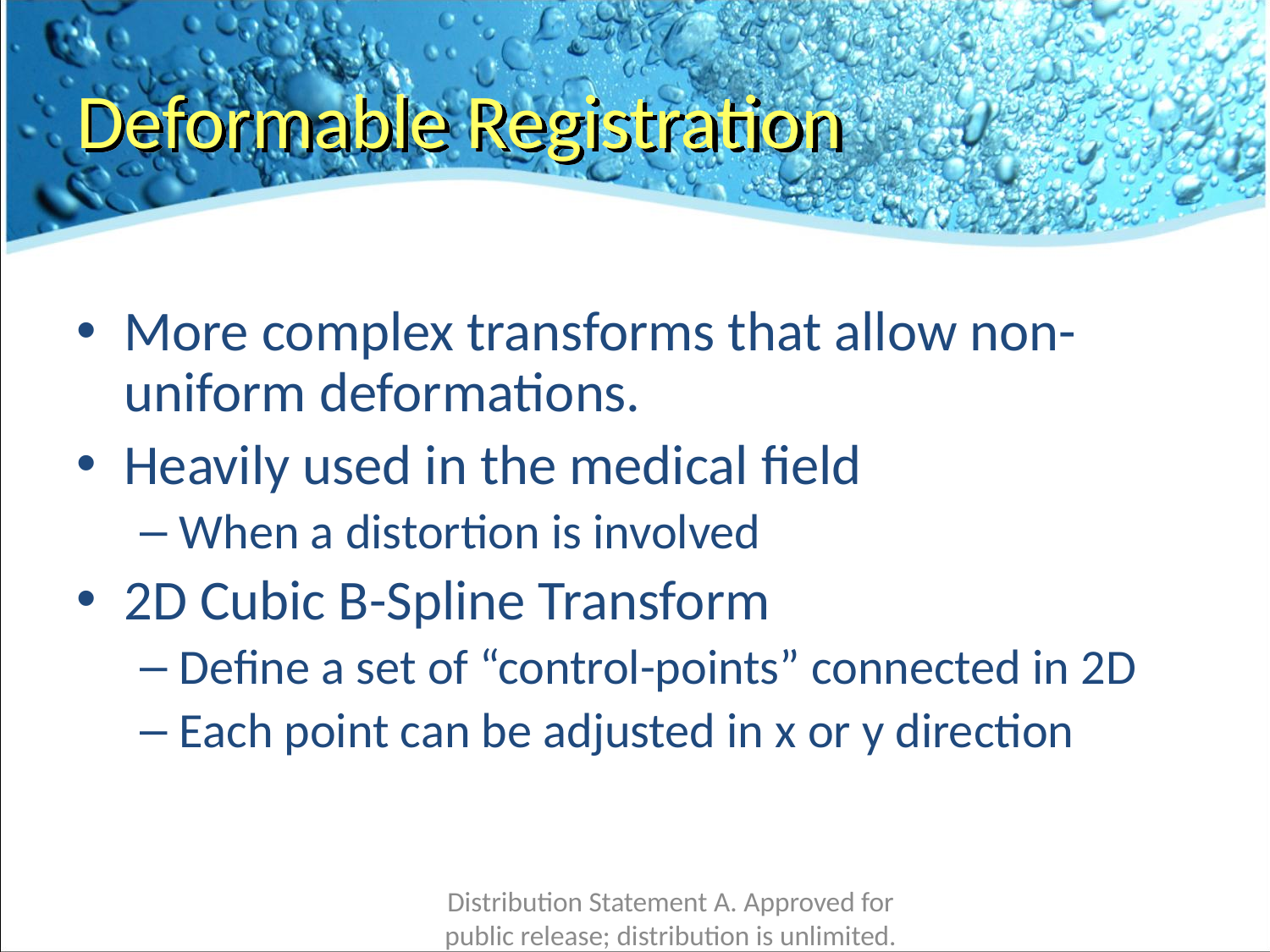

Deformable Registration
More complex transforms that allow non-uniform deformations.
Heavily used in the medical field
When a distortion is involved
2D Cubic B-Spline Transform
Define a set of “control-points” connected in 2D
Each point can be adjusted in x or y direction
Distribution Statement A. Approved for public release; distribution is unlimited.